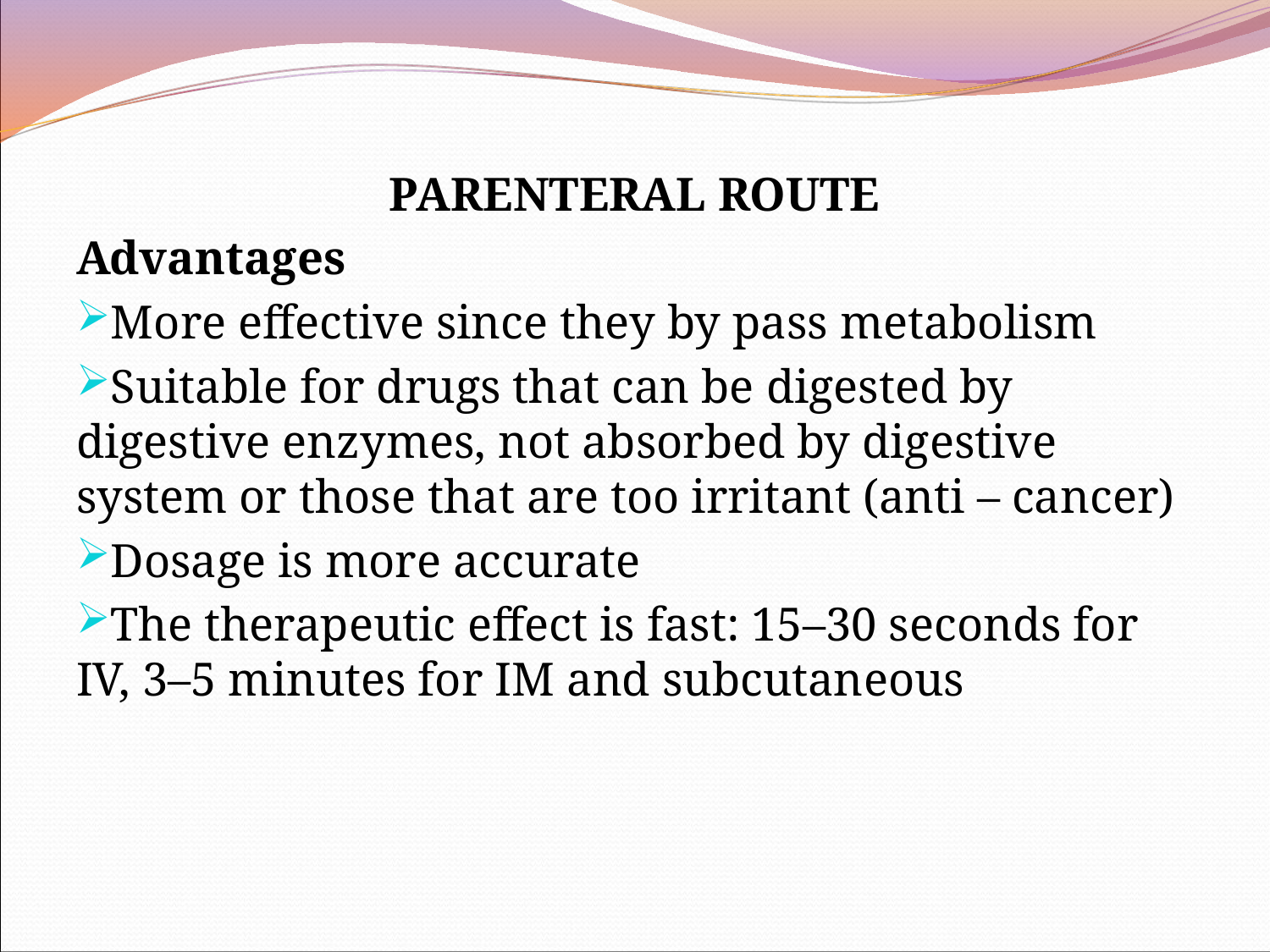

PARENTERAL ROUTE
Advantages
More effective since they by pass metabolism
Suitable for drugs that can be digested by digestive enzymes, not absorbed by digestive system or those that are too irritant (anti – cancer)
Dosage is more accurate
The therapeutic effect is fast: 15–30 seconds for IV, 3–5 minutes for IM and subcutaneous